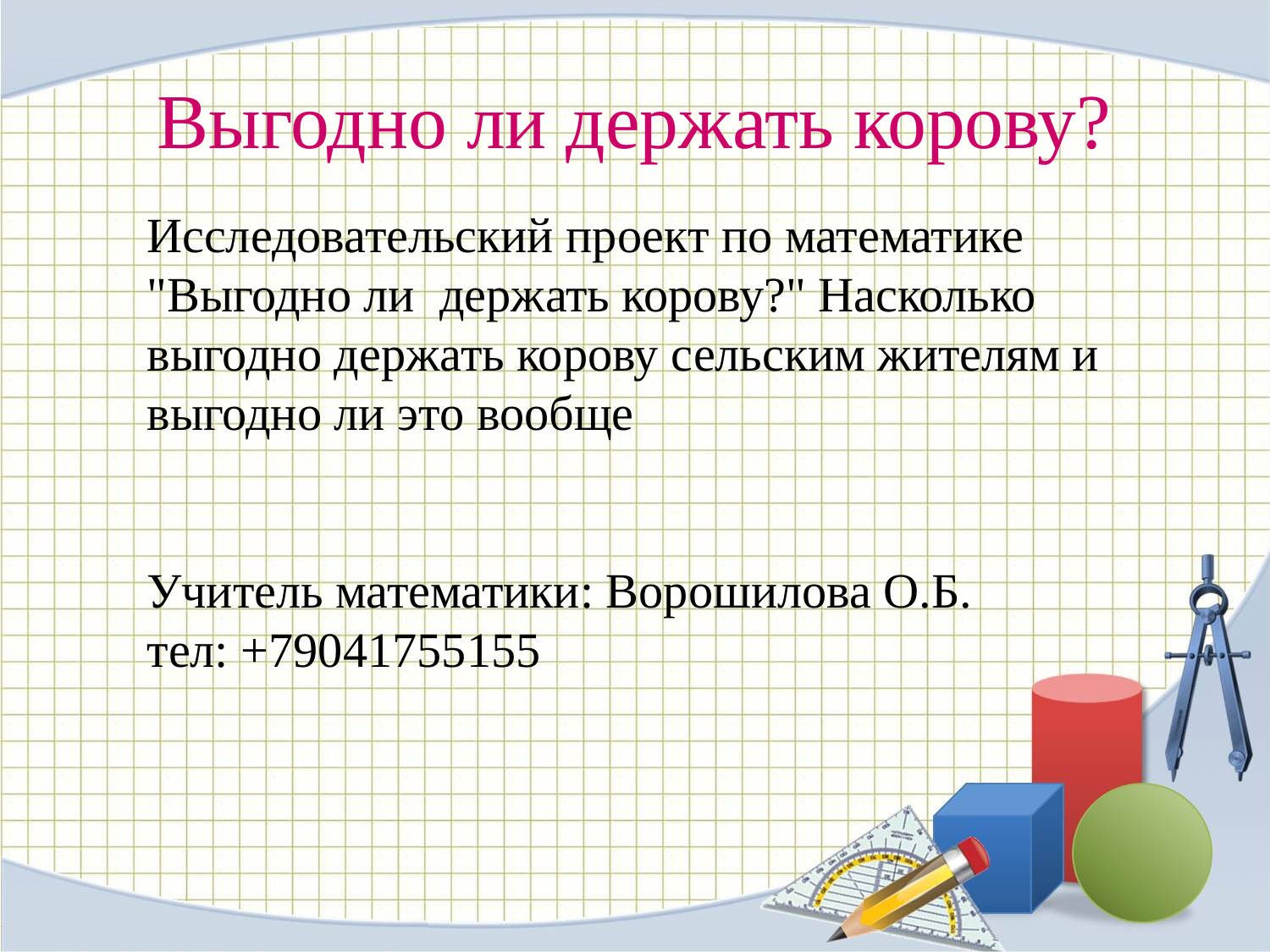

# Выгодно ли держать корову?

Исследовательский проект по математике "Выгодно ли  держать корову?" Насколько выгодно держать корову сельским жителям и выгодно ли это вообще

Учитель математики: Ворошилова О.Б.
тел: +79041755155